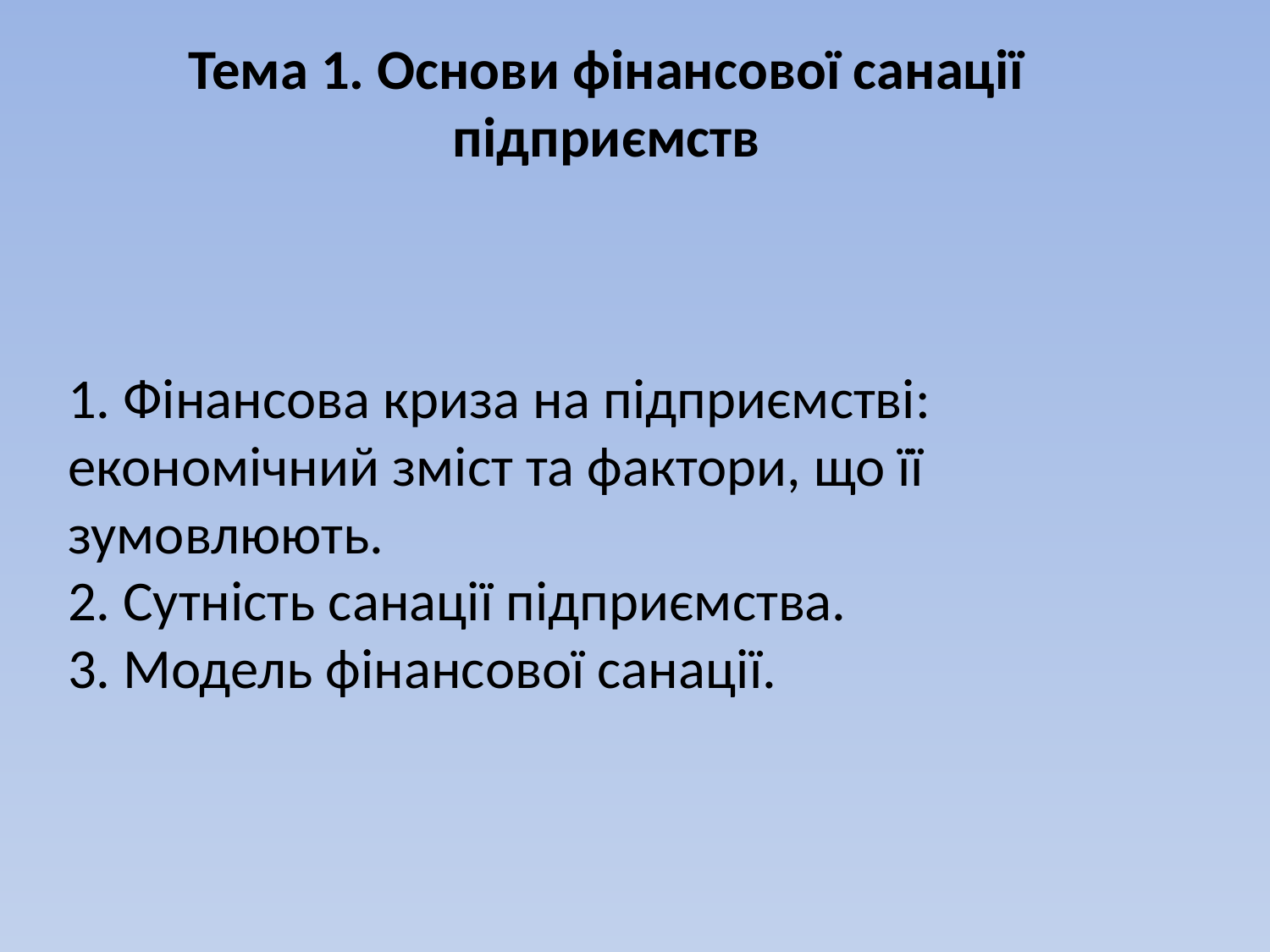

Тема 1. Основи фінансової санації підприємств

# 1. Фінансова криза на підприємстві: економічний зміст та фактори, що її зумовлюють. 2. Сутність санації підприємства. 3. Модель фінансової санації.